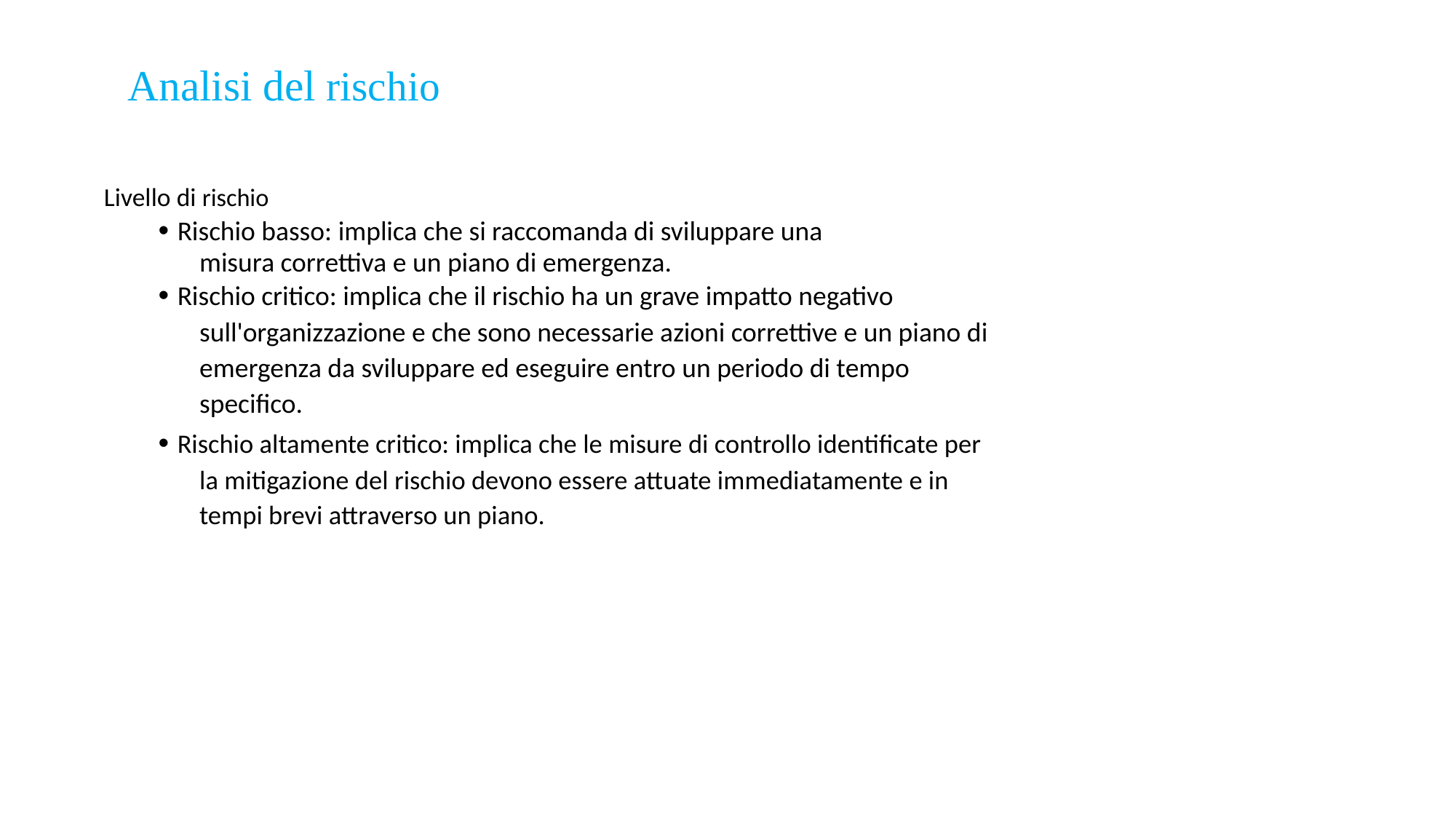

Analisi del rischio
Livello di rischio
• Rischio basso: implica che si raccomanda di sviluppare una
misura correttiva e un piano di emergenza.
• Rischio critico: implica che il rischio ha un grave impatto negativo
sull'organizzazione e che sono necessarie azioni correttive e un piano di
emergenza da sviluppare ed eseguire entro un periodo di tempo
specifico.
• Rischio altamente critico: implica che le misure di controllo identificate per
la mitigazione del rischio devono essere attuate immediatamente e in
tempi brevi attraverso un piano.